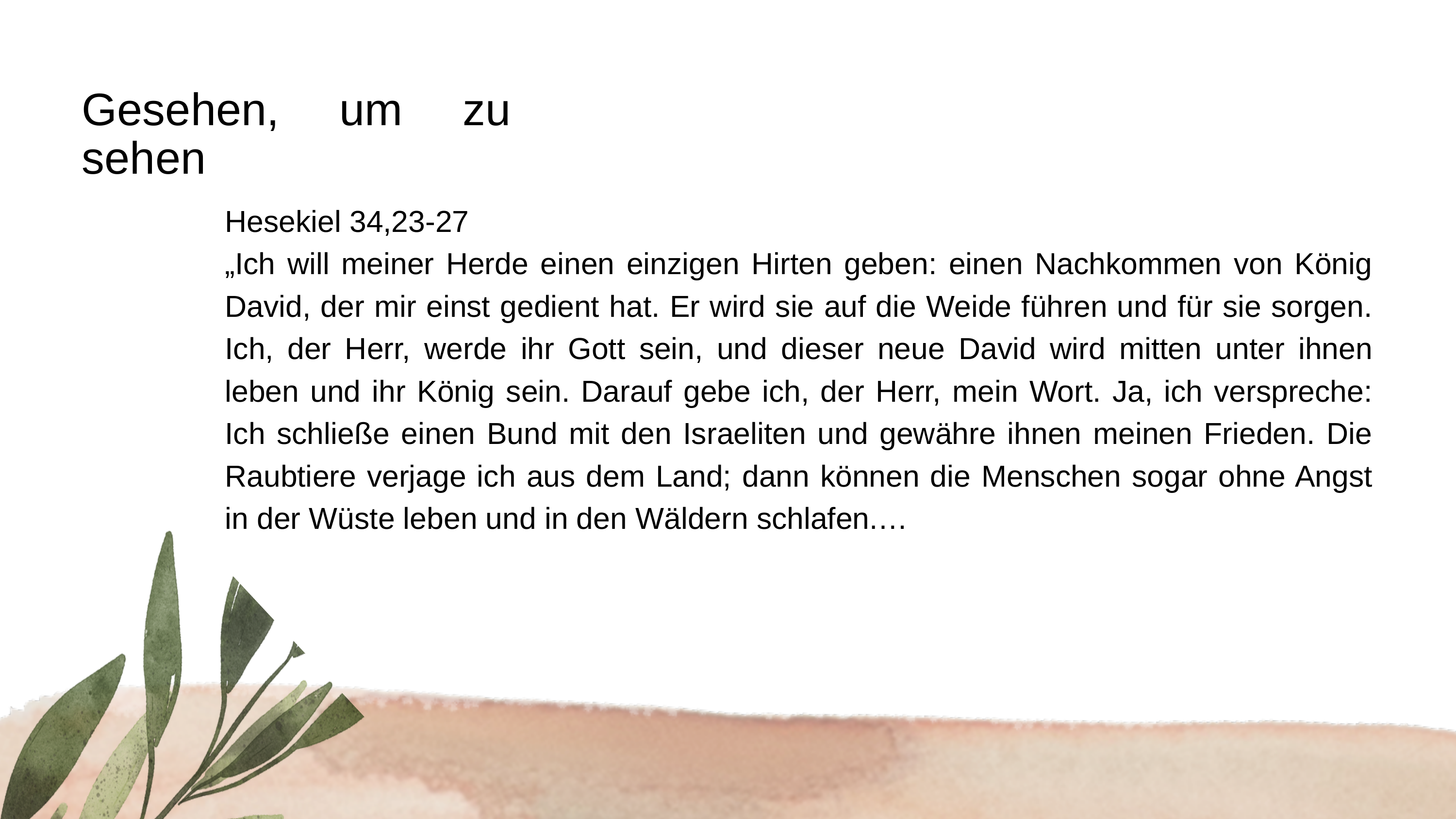

Gesehen, um zu sehen
Hesekiel 34,23-27
„Ich will meiner Herde einen einzigen Hirten geben: einen Nachkommen von König David, der mir einst gedient hat. Er wird sie auf die Weide führen und für sie sorgen. Ich, der Herr, werde ihr Gott sein, und dieser neue David wird mitten unter ihnen leben und ihr König sein. Darauf gebe ich, der Herr, mein Wort. Ja, ich verspreche: Ich schließe einen Bund mit den Israeliten und gewähre ihnen meinen Frieden. Die Raubtiere verjage ich aus dem Land; dann können die Menschen sogar ohne Angst in der Wüste leben und in den Wäldern schlafen.…